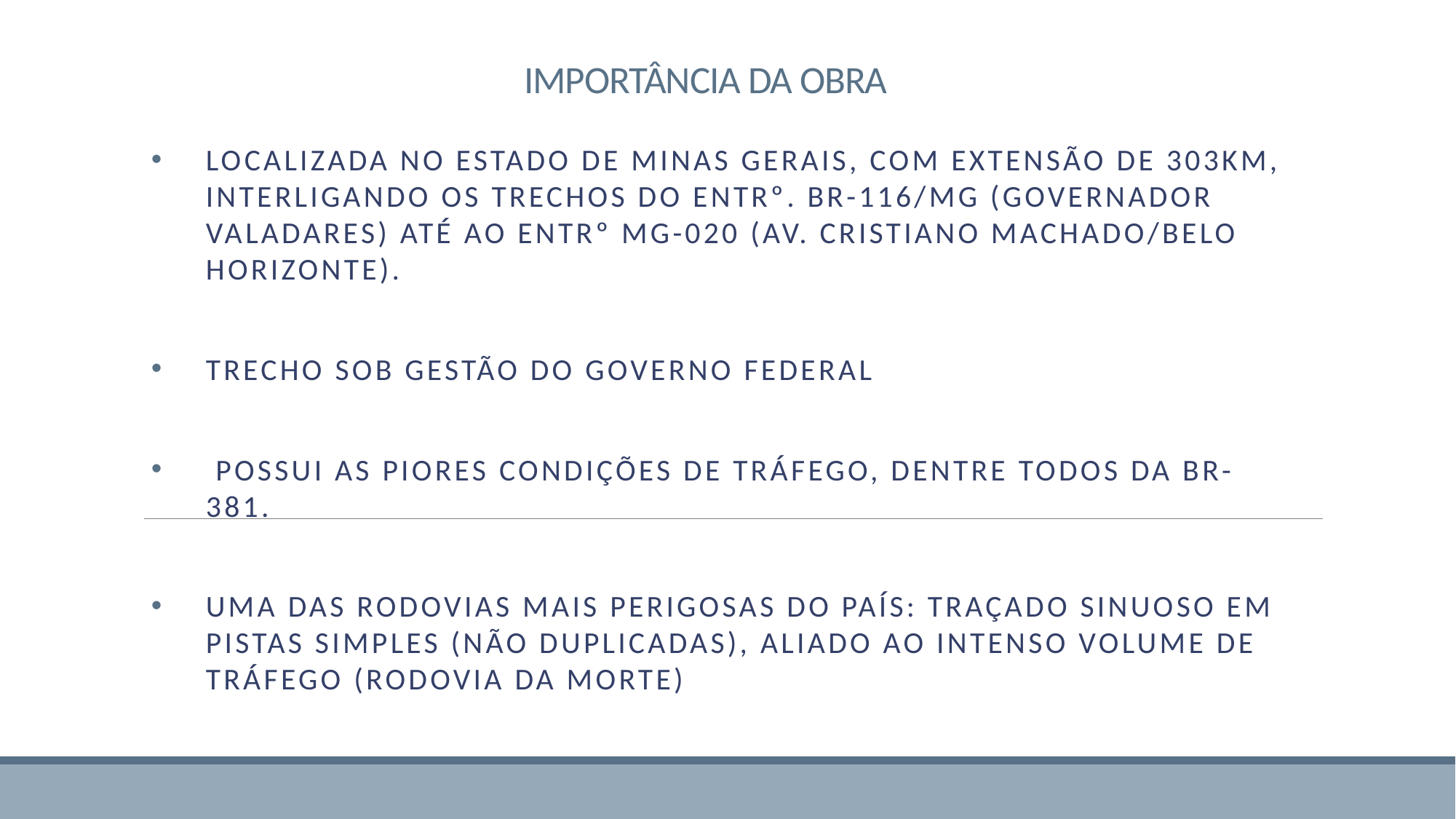

# IMPORTÂNCIA DA OBRA
LOCALIZADA NO ESTADO DE MINAS GERAIS, COM Extensão de 303km, interligando os trechos do Entrº. BR-116/MG (Governador Valadares) até ao Entrº MG-020 (Av. Cristiano Machado/Belo Horizonte).

TRECHO SOB GESTÃO DO GOVERNO FEDERAL

 POSSUI As piores condições de tráfego, dentre todos da BR-381.

UMA DAS RODOVIAS MAIS PERIGOSAS DO PAÍS: traçado sinuoso em pistas simples (não duplicadas), aliado ao intenso volume de tráfego (RODOVIA DA MORTE)